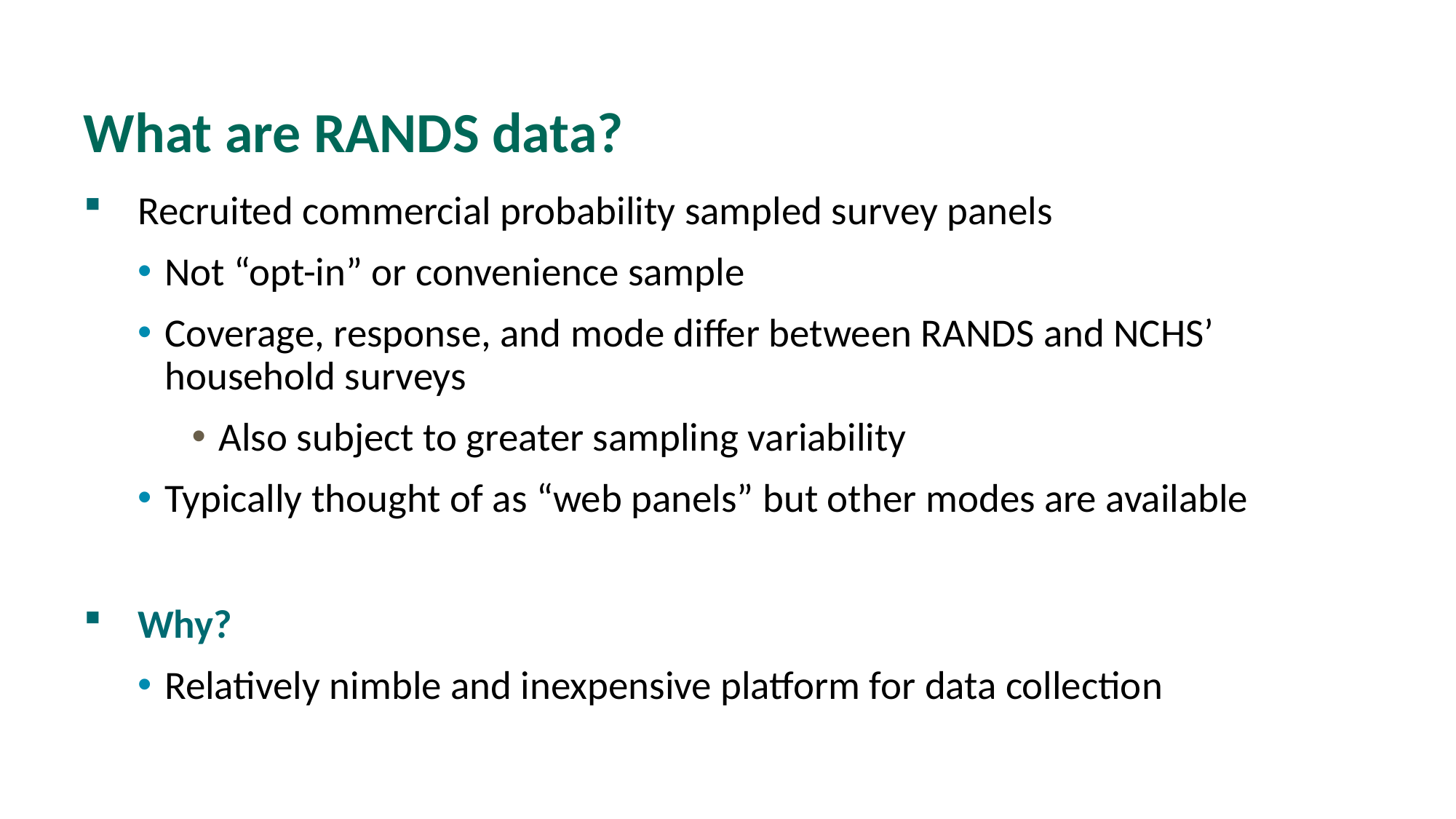

# What are RANDS data?
Recruited commercial probability sampled survey panels
Not “opt-in” or convenience sample
Coverage, response, and mode differ between RANDS and NCHS’ household surveys
Also subject to greater sampling variability
Typically thought of as “web panels” but other modes are available

Why?
Relatively nimble and inexpensive platform for data collection